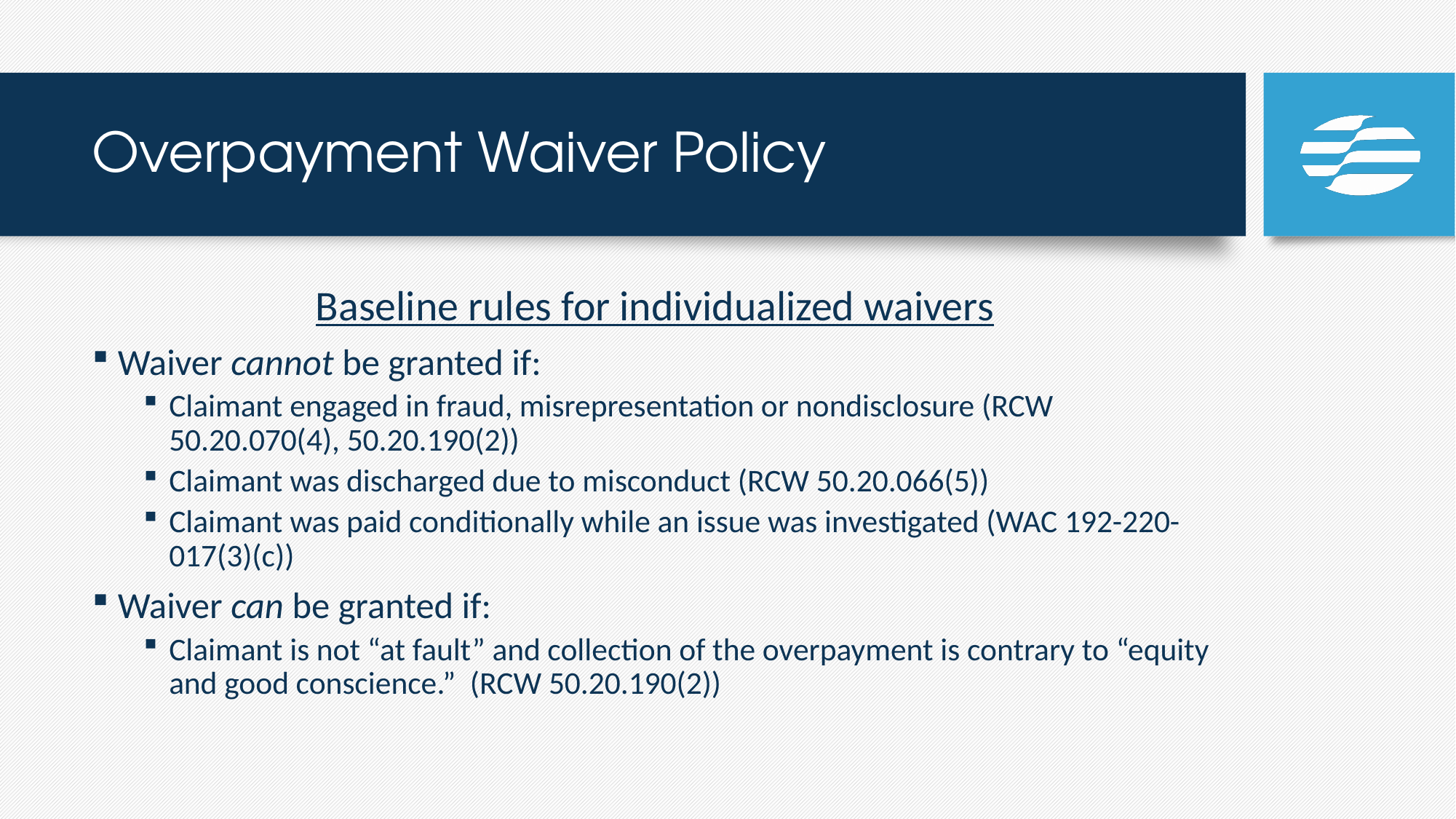

# Overpayment Waiver Policy
Baseline rules for individualized waivers
Waiver cannot be granted if:
Claimant engaged in fraud, misrepresentation or nondisclosure (RCW 50.20.070(4), 50.20.190(2))
Claimant was discharged due to misconduct (RCW 50.20.066(5))
Claimant was paid conditionally while an issue was investigated (WAC 192-220-017(3)(c))
Waiver can be granted if:
Claimant is not “at fault” and collection of the overpayment is contrary to “equity and good conscience.”  (RCW 50.20.190(2))